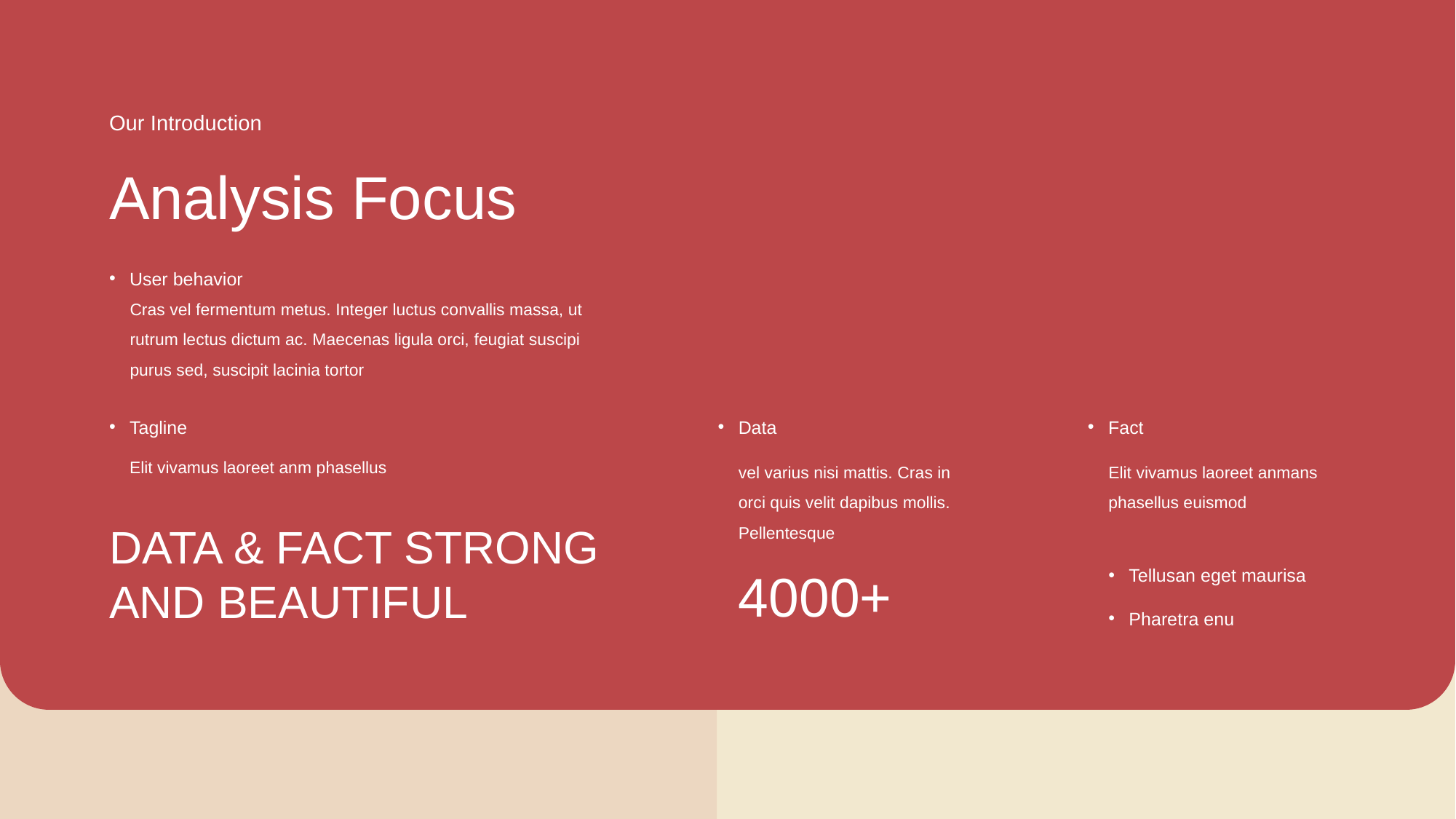

Our Introduction
Analysis Focus
User behavior
Cras vel fermentum metus. Integer luctus convallis massa, ut rutrum lectus dictum ac. Maecenas ligula orci, feugiat suscipi purus sed, suscipit lacinia tortor
Tagline
Data
Fact
vel varius nisi mattis. Cras in orci quis velit dapibus mollis. Pellentesque
Elit vivamus laoreet anmans phasellus euismod

Tellusan eget maurisa
Pharetra enu
Elit vivamus laoreet anm phasellus
DATA & FACT STRONG AND BEAUTIFUL
4000+